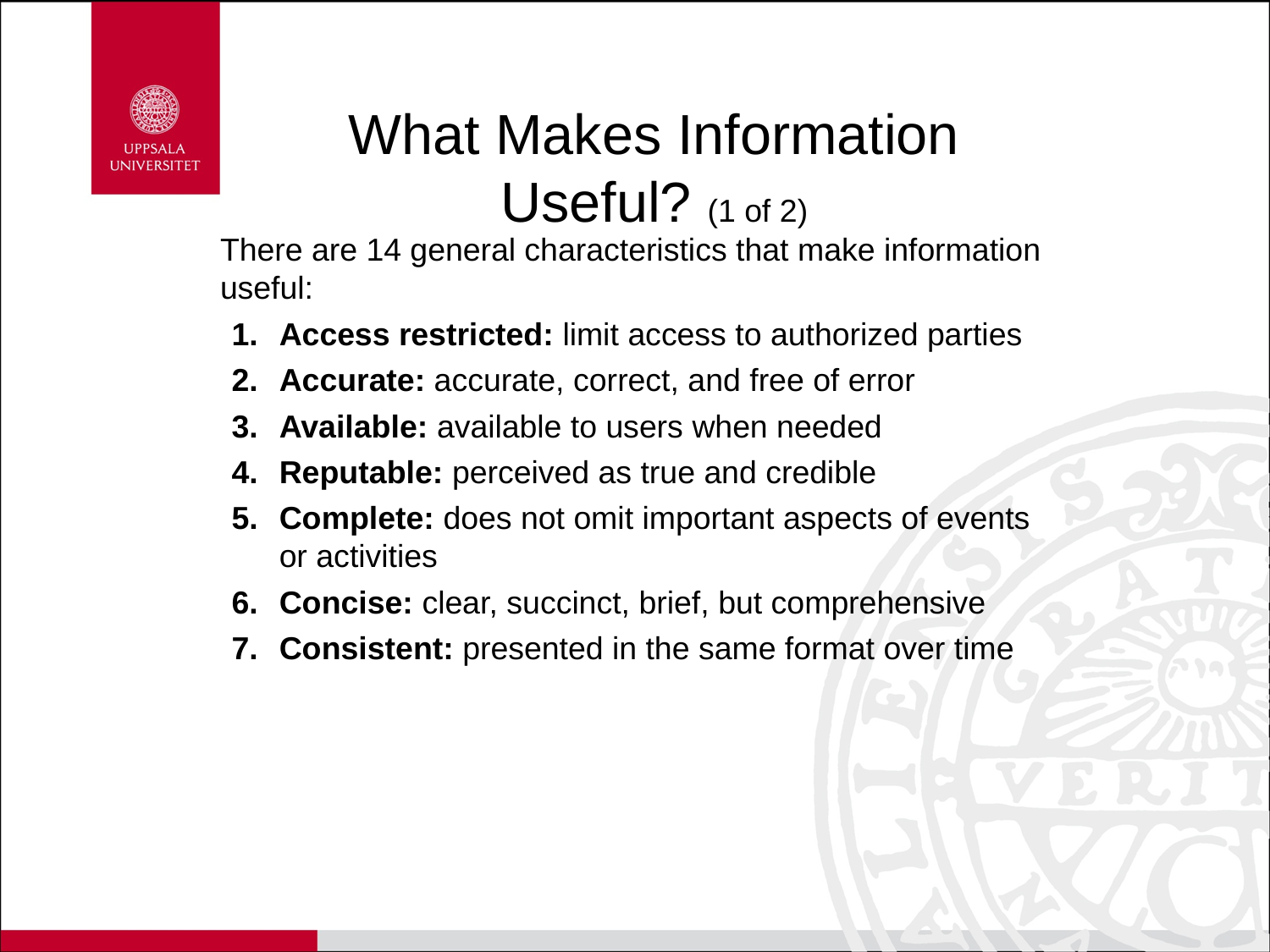

# What Makes Information Useful? (1 of 2)
There are 14 general characteristics that make information useful:
Access restricted: limit access to authorized parties
Accurate: accurate, correct, and free of error
Available: available to users when needed
Reputable: perceived as true and credible
Complete: does not omit important aspects of events or activities
Concise: clear, succinct, brief, but comprehensive
Consistent: presented in the same format over time